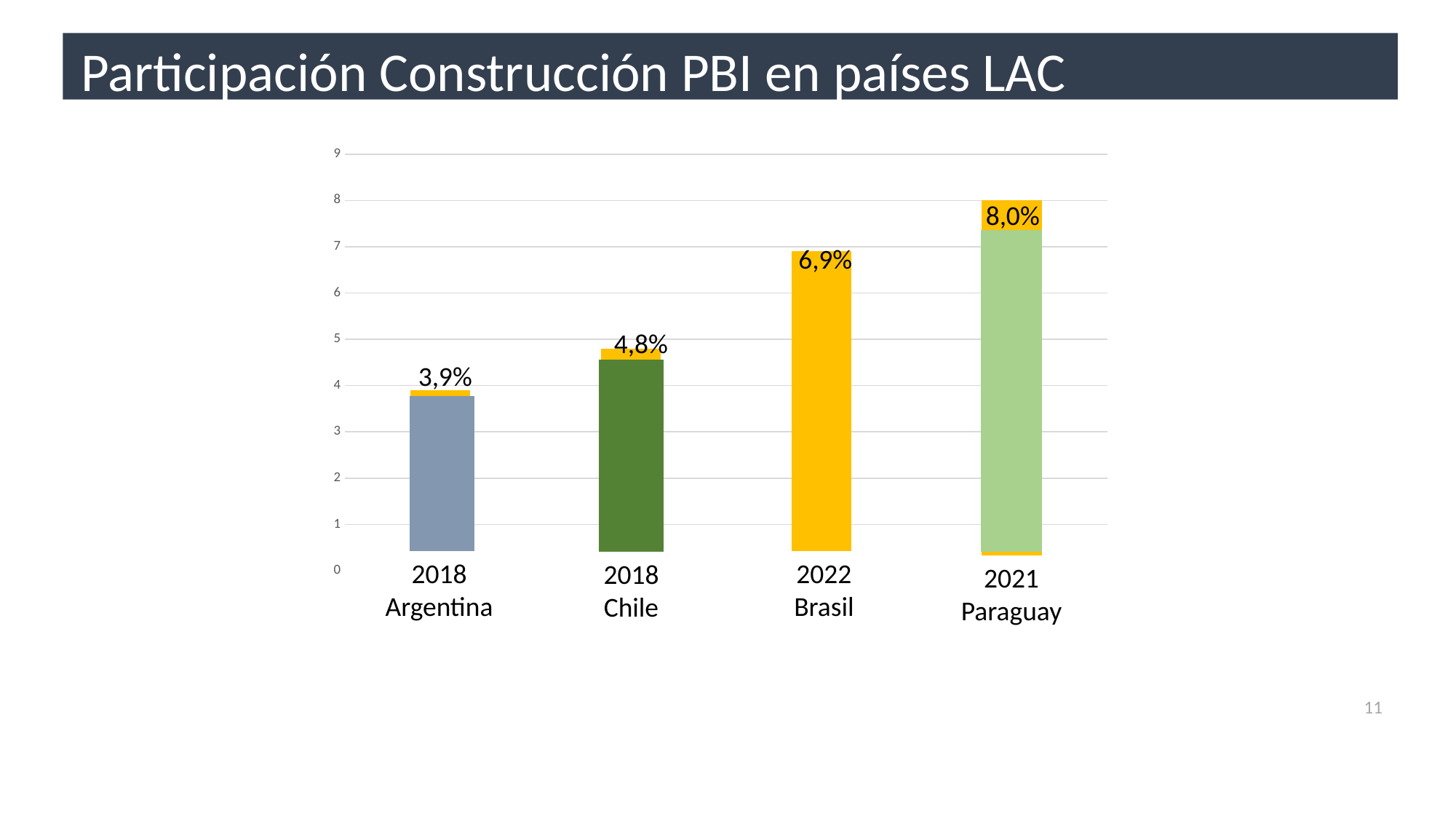

# Participación Construcción PBI en países LAC

### Chart:

| Category |  |
|---|---|
| 2018 | 3.9 |
| 2018 | 4.8 |
| 2023 | 6.9 |
| 2021 | 8.0 |
8,0%

6,9%
4,8%
3,9%

2022
Brasil
2018
Argentina
2018
Chile
2021
Paraguay
11